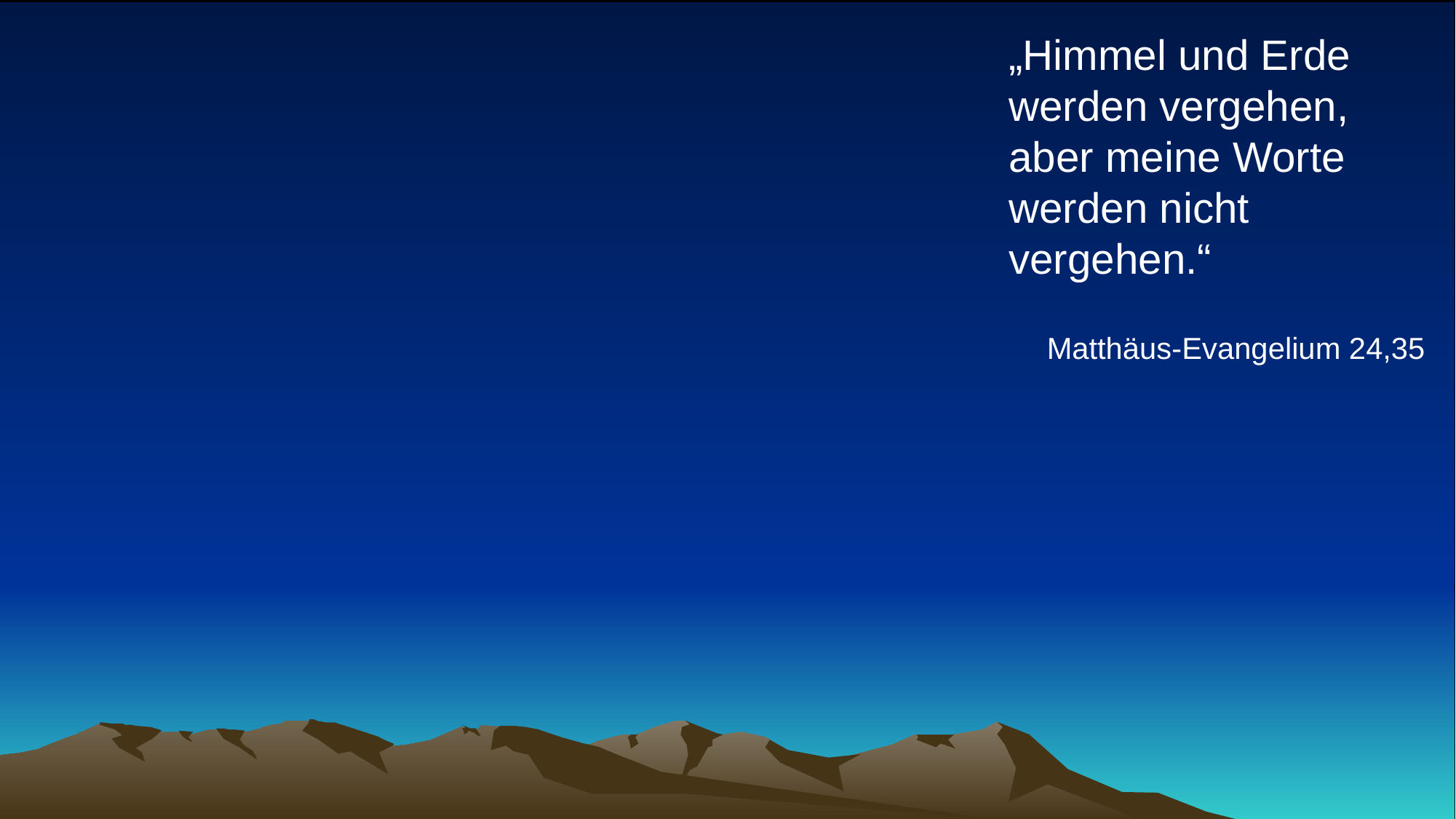

# „Himmel und Erde werden vergehen, aber meine Worte werden nicht vergehen.“
Matthäus-Evangelium 24,35